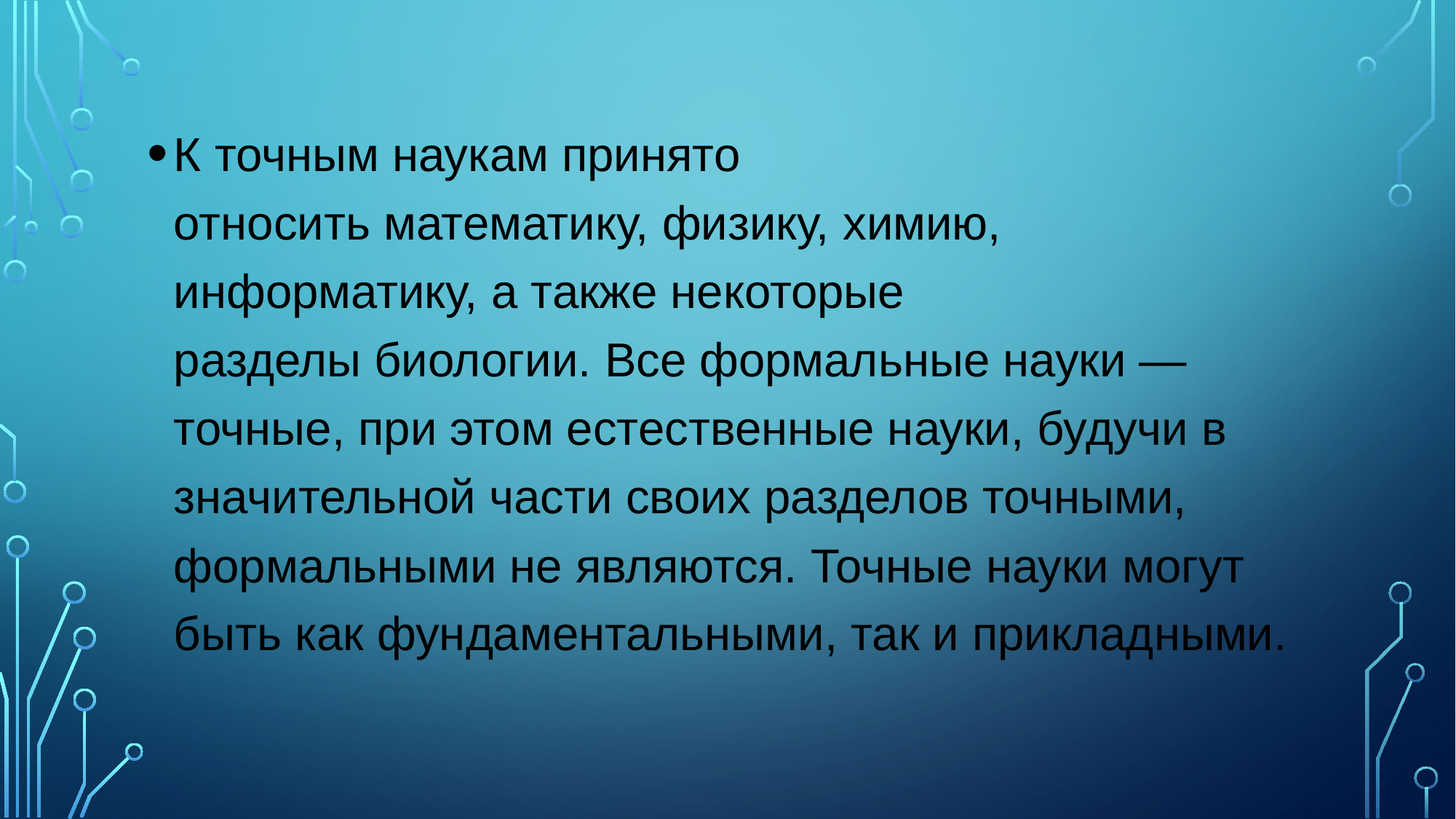

К точным наукам принято относить математику, физику, химию, информатику, а также некоторые разделы биологии. Все формальные науки — точные, при этом естественные науки, будучи в значительной части своих разделов точными, формальными не являются. Точные науки могут быть как фундаментальными, так и прикладными.